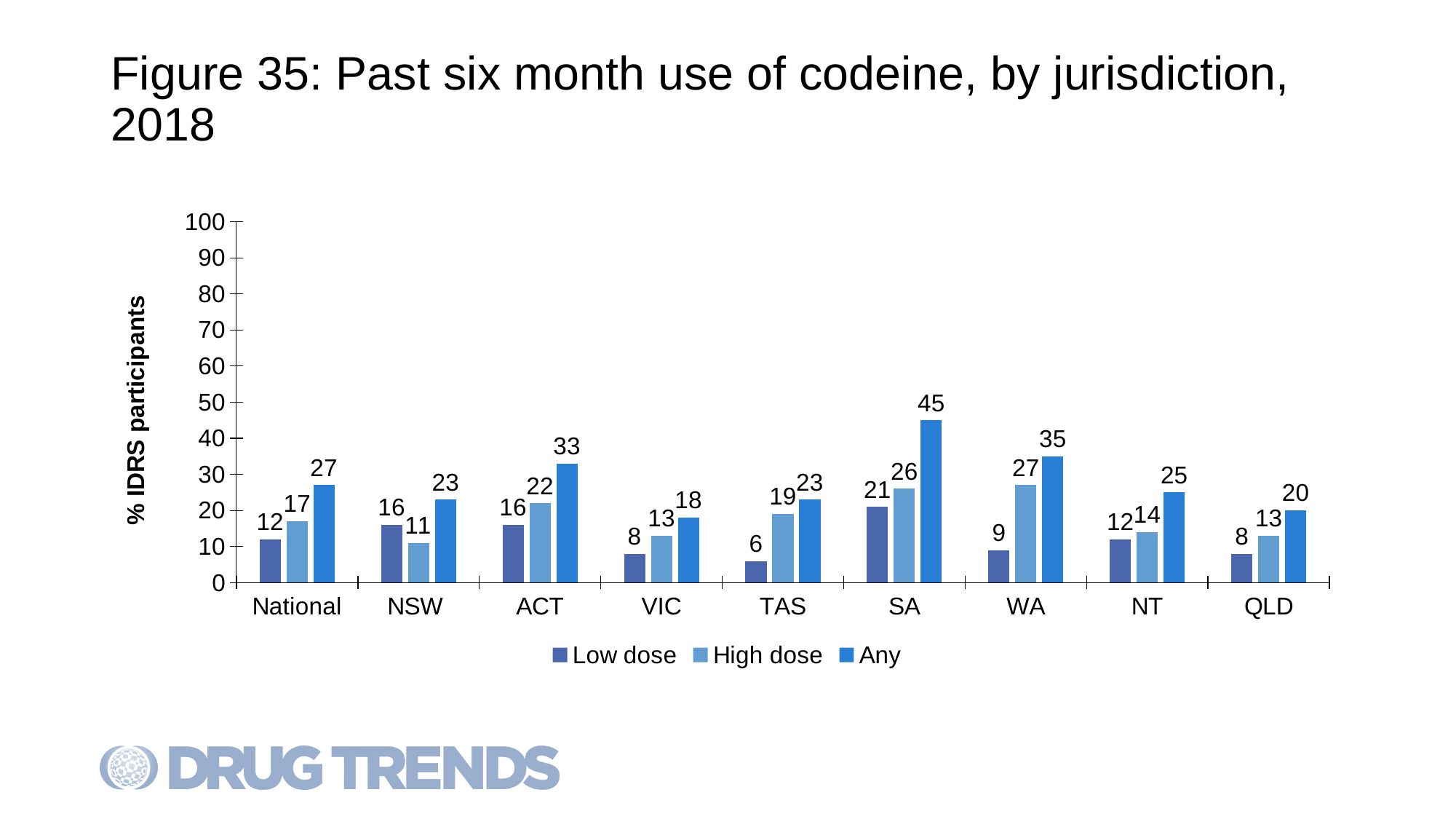

# Figure 35: Past six month use of codeine, by jurisdiction, 2018

### Chart

| Category | Low dose | High dose | Any |
|---|---|---|---|
| National | 12.0 | 17.0 | 27.0 |
| NSW  | 16.0 | 11.0 | 23.0 |
| ACT | 16.0 | 22.0 | 33.0 |
| VIC | 8.0 | 13.0 | 18.0 |
| TAS | 6.0 | 19.0 | 23.0 |
| SA | 21.0 | 26.0 | 45.0 |
| WA | 9.0 | 27.0 | 35.0 |
| NT | 12.0 | 14.0 | 25.0 |
| QLD | 8.0 | 13.0 | 20.0 |